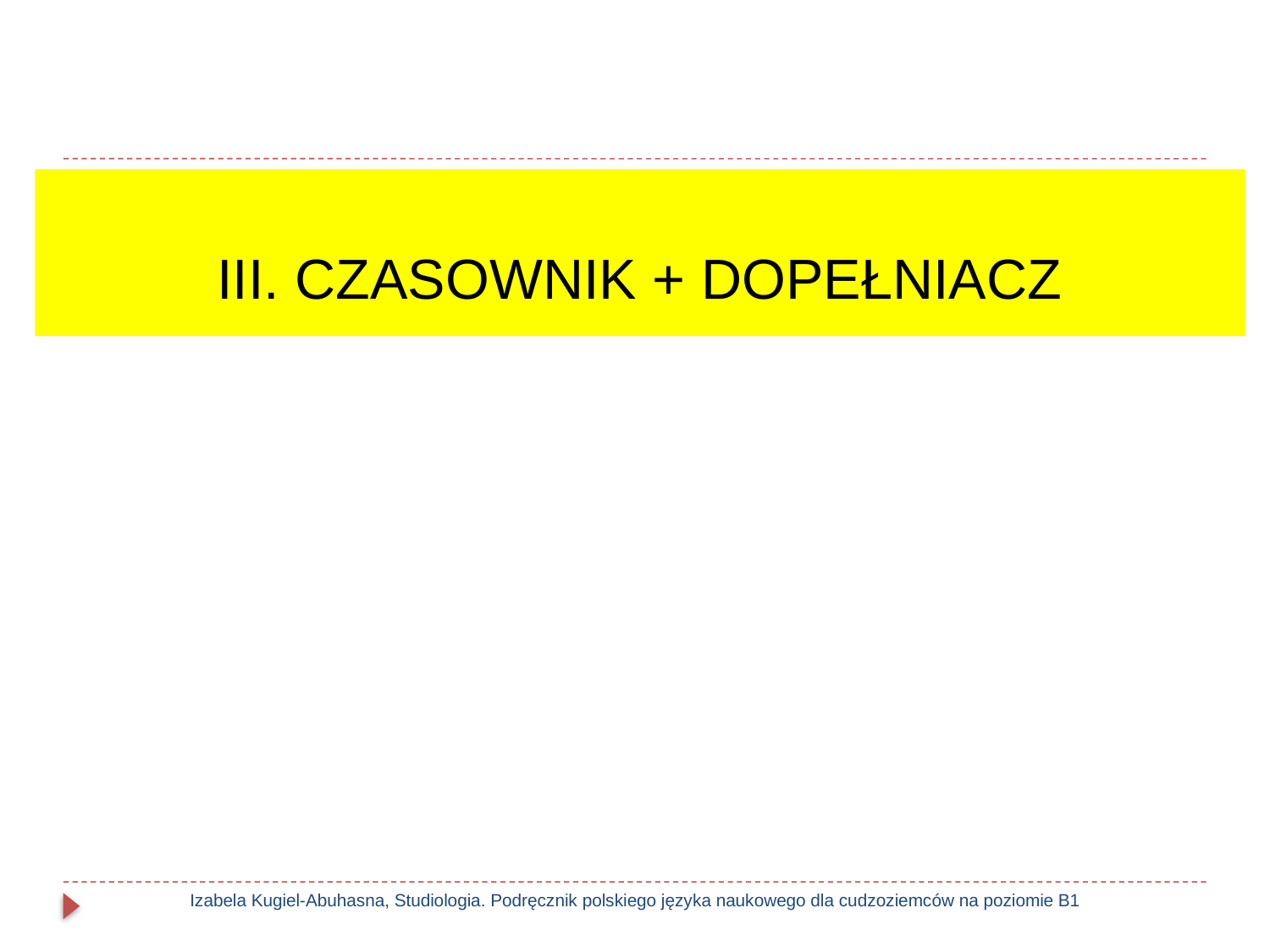

III. CZASOWNIK + DOPEŁNIACZ
Izabela Kugiel-Abuhasna, Studiologia. Podręcznik polskiego języka naukowego dla cudzoziemców na poziomie B1